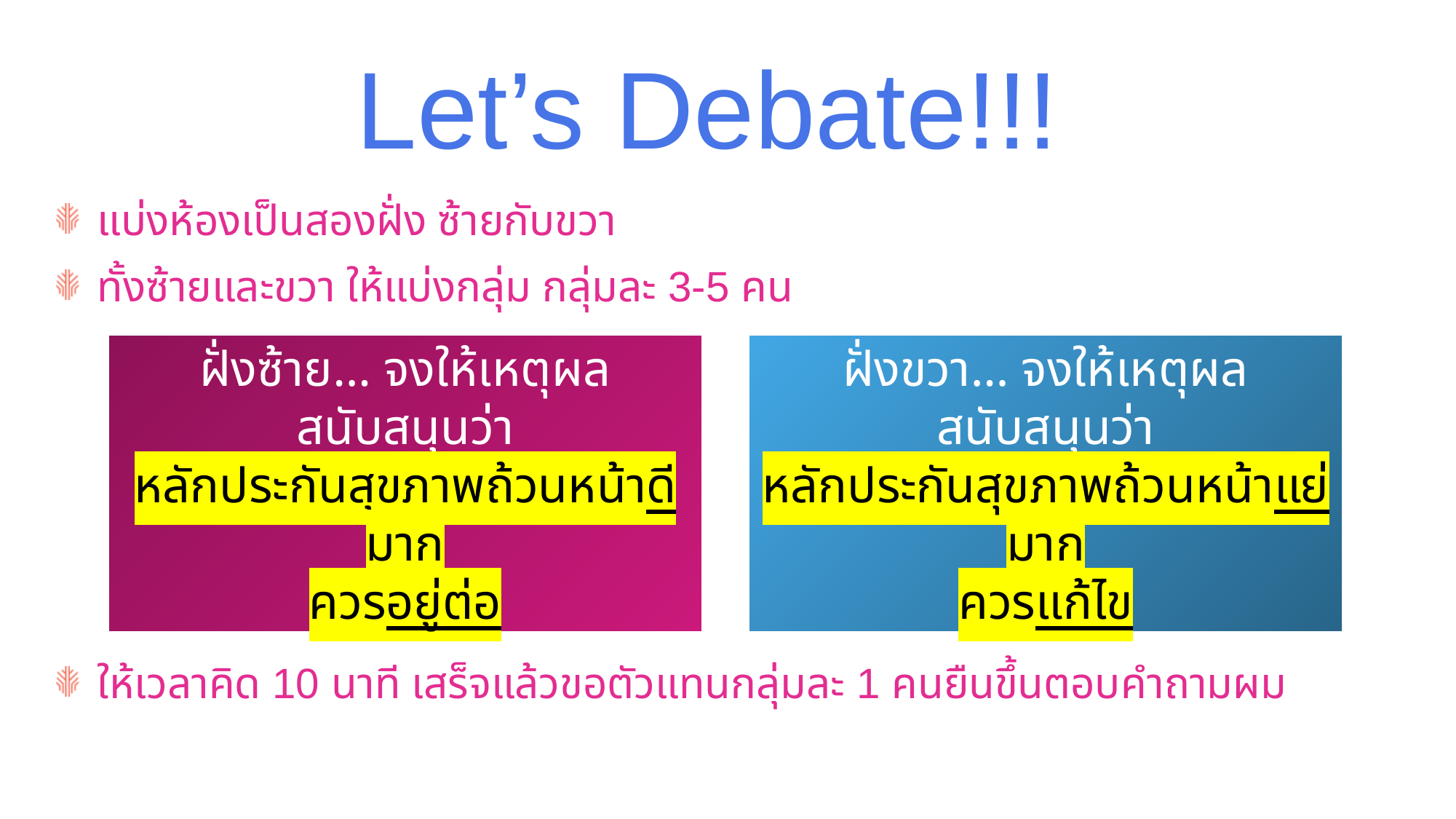

# Let’s Debate!!!
แบ่งห้องเป็นสองฝั่ง ซ้ายกับขวา
ทั้งซ้ายและขวา ให้แบ่งกลุ่ม กลุ่มละ 3-5 คน

ให้เวลาคิด 10 นาที เสร็จแล้วขอตัวแทนกลุ่มละ 1 คนยืนขึ้นตอบคำถามผม

ฝั่งขวา… จงให้เหตุผลสนับสนุนว่า
หลักประกันสุขภาพถ้วนหน้าแย่มาก
ควรแก้ไข
ฝั่งซ้าย… จงให้เหตุผลสนับสนุนว่า
หลักประกันสุขภาพถ้วนหน้าดีมาก
ควรอยู่ต่อ